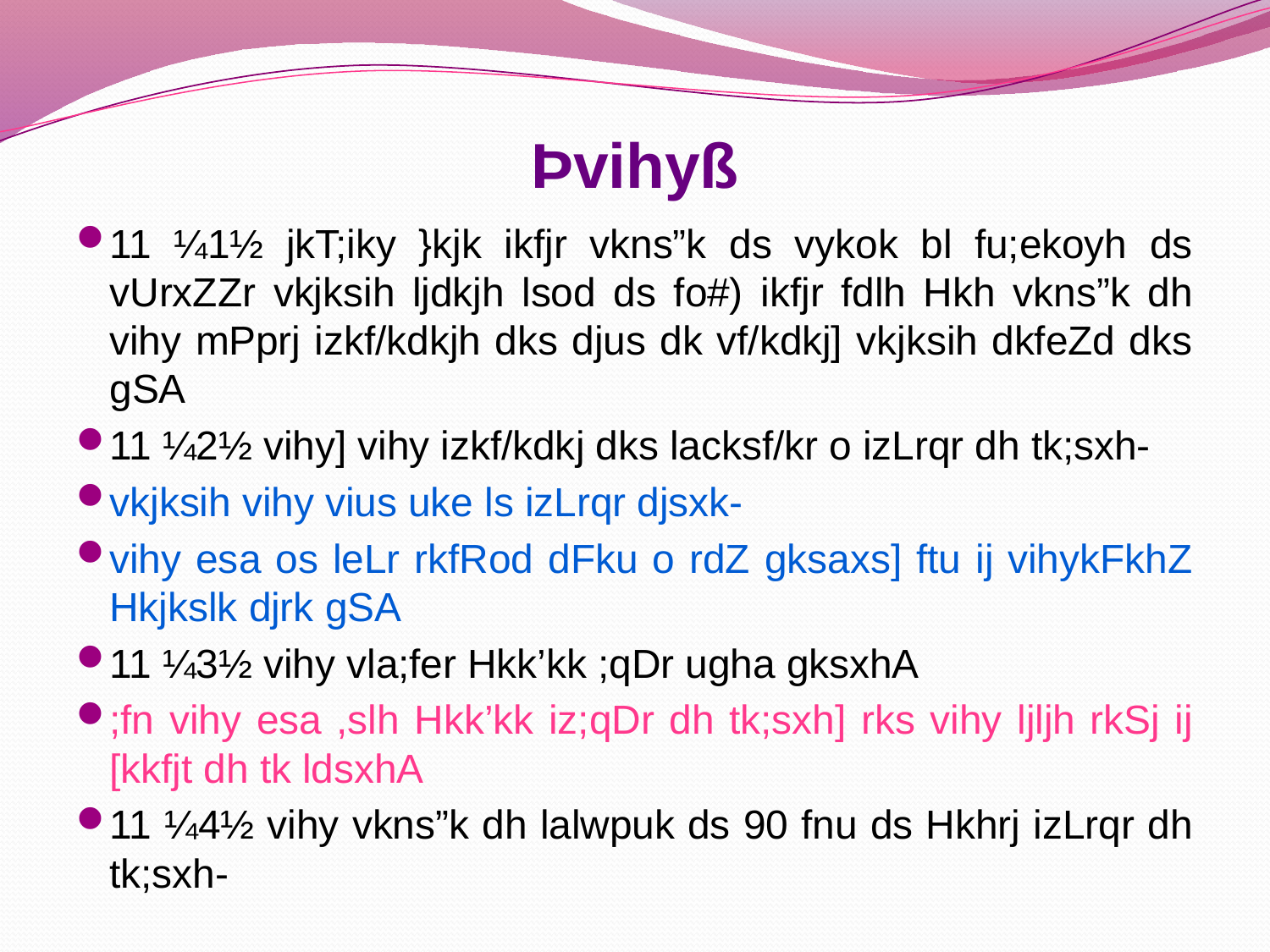

# Þvihyß
11 ¼1½ jkT;iky }kjk ikfjr vkns”k ds vykok bl fu;ekoyh ds vUrxZZr vkjksih ljdkjh lsod ds fo#) ikfjr fdlh Hkh vkns”k dh vihy mPprj izkf/kdkjh dks djus dk vf/kdkj] vkjksih dkfeZd dks gSA
11 ¼2½ vihy] vihy izkf/kdkj dks lacksf/kr o izLrqr dh tk;sxh-
vkjksih vihy vius uke ls izLrqr djsxk-
vihy esa os leLr rkfRod dFku o rdZ gksaxs] ftu ij vihykFkhZ Hkjkslk djrk gSA
11 ¼3½ vihy vla;fer Hkk’kk ;qDr ugha gksxhA
;fn vihy esa ,slh Hkk’kk iz;qDr dh tk;sxh] rks vihy ljljh rkSj ij [kkfjt dh tk ldsxhA
11 ¼4½ vihy vkns”k dh lalwpuk ds 90 fnu ds Hkhrj izLrqr dh tk;sxh-